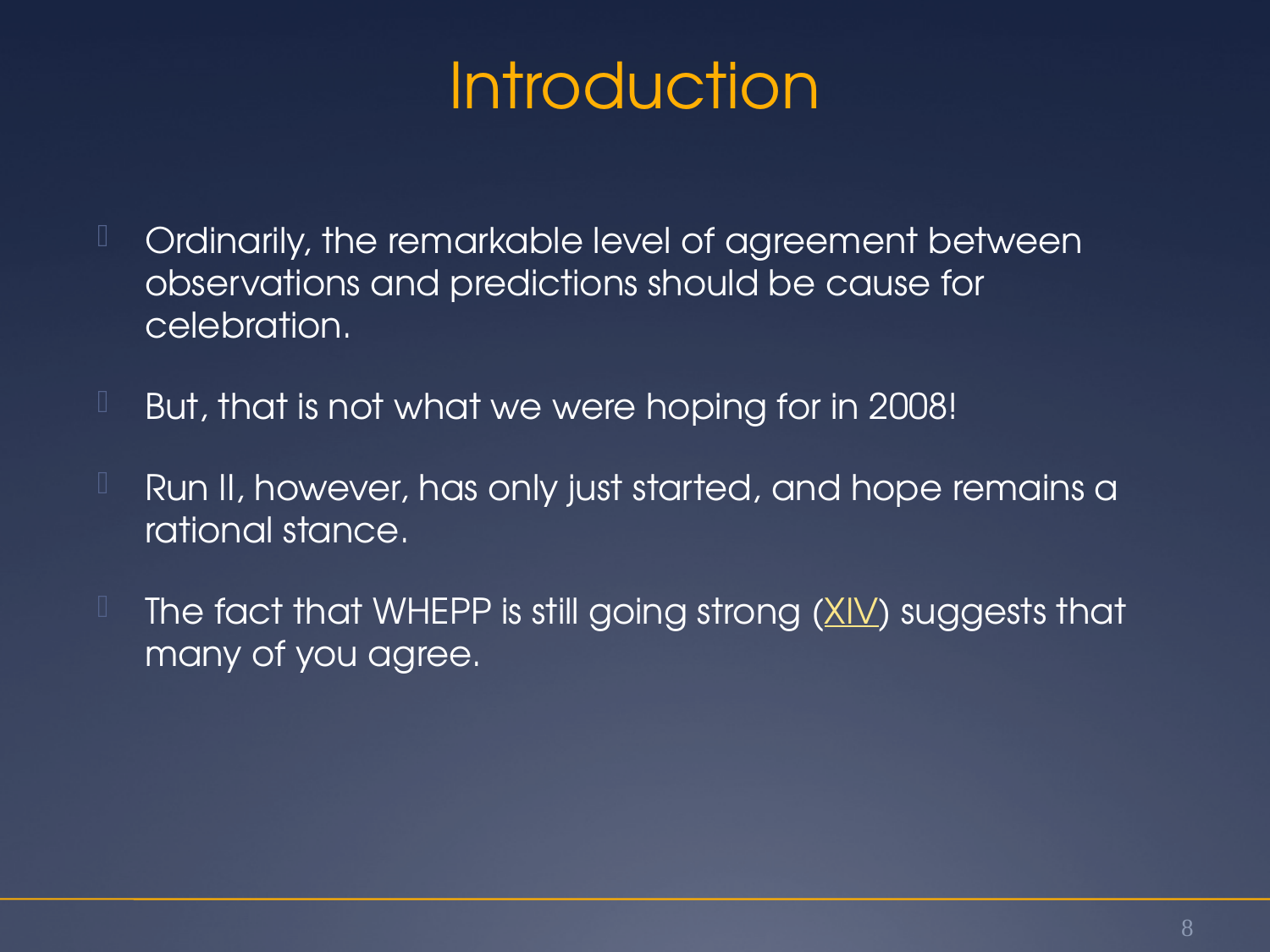

# Introduction
Ordinarily, the remarkable level of agreement between observations and predictions should be cause for celebration.
But, that is not what we were hoping for in 2008!
Run II, however, has only just started, and hope remains a rational stance.
The fact that WHEPP is still going strong (XIV) suggests that many of you agree.
8